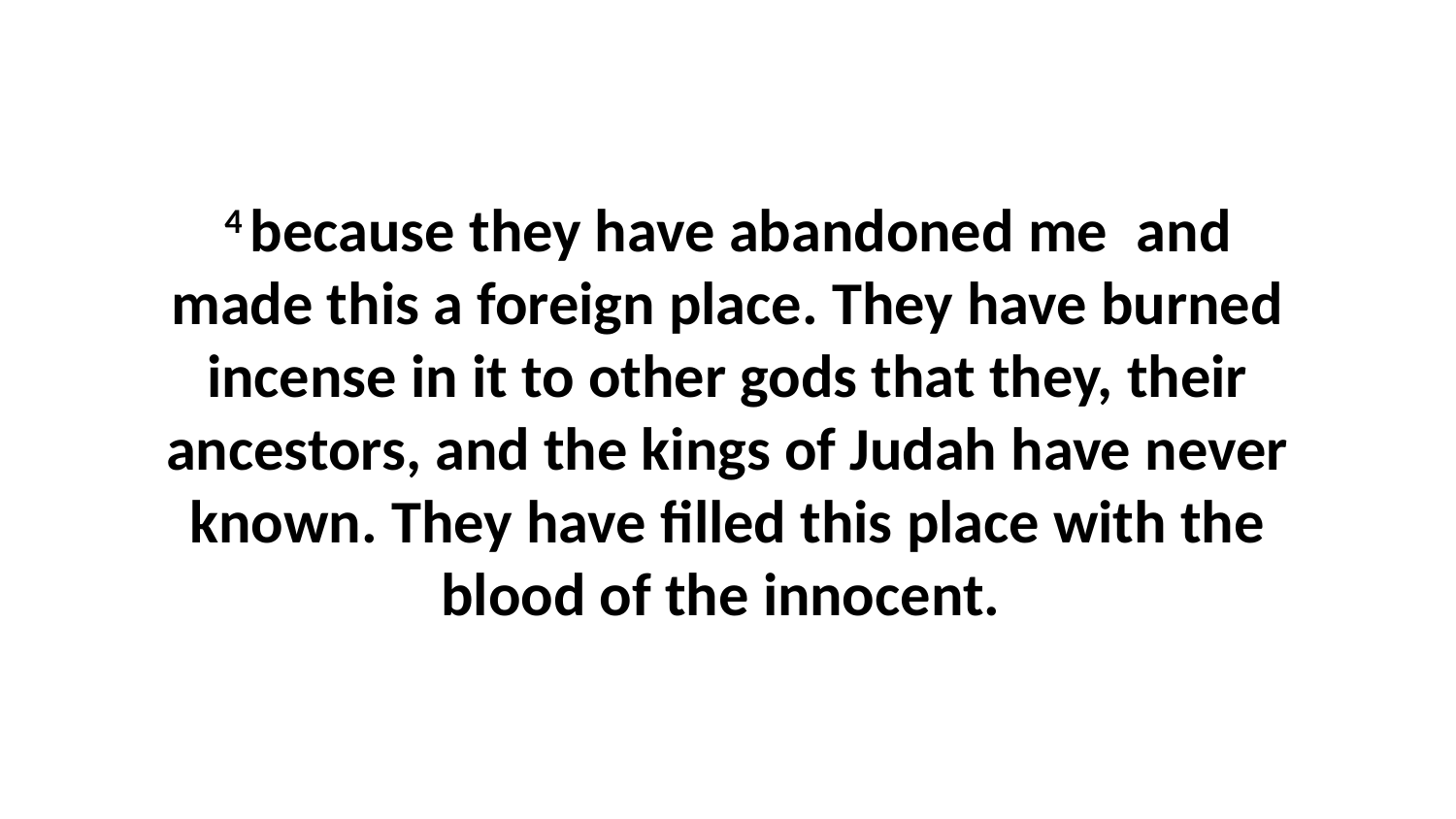

4 because they have abandoned me  and made this a foreign place. They have burned incense in it to other gods that they, their ancestors, and the kings of Judah have never known. They have filled this place with the blood of the innocent.